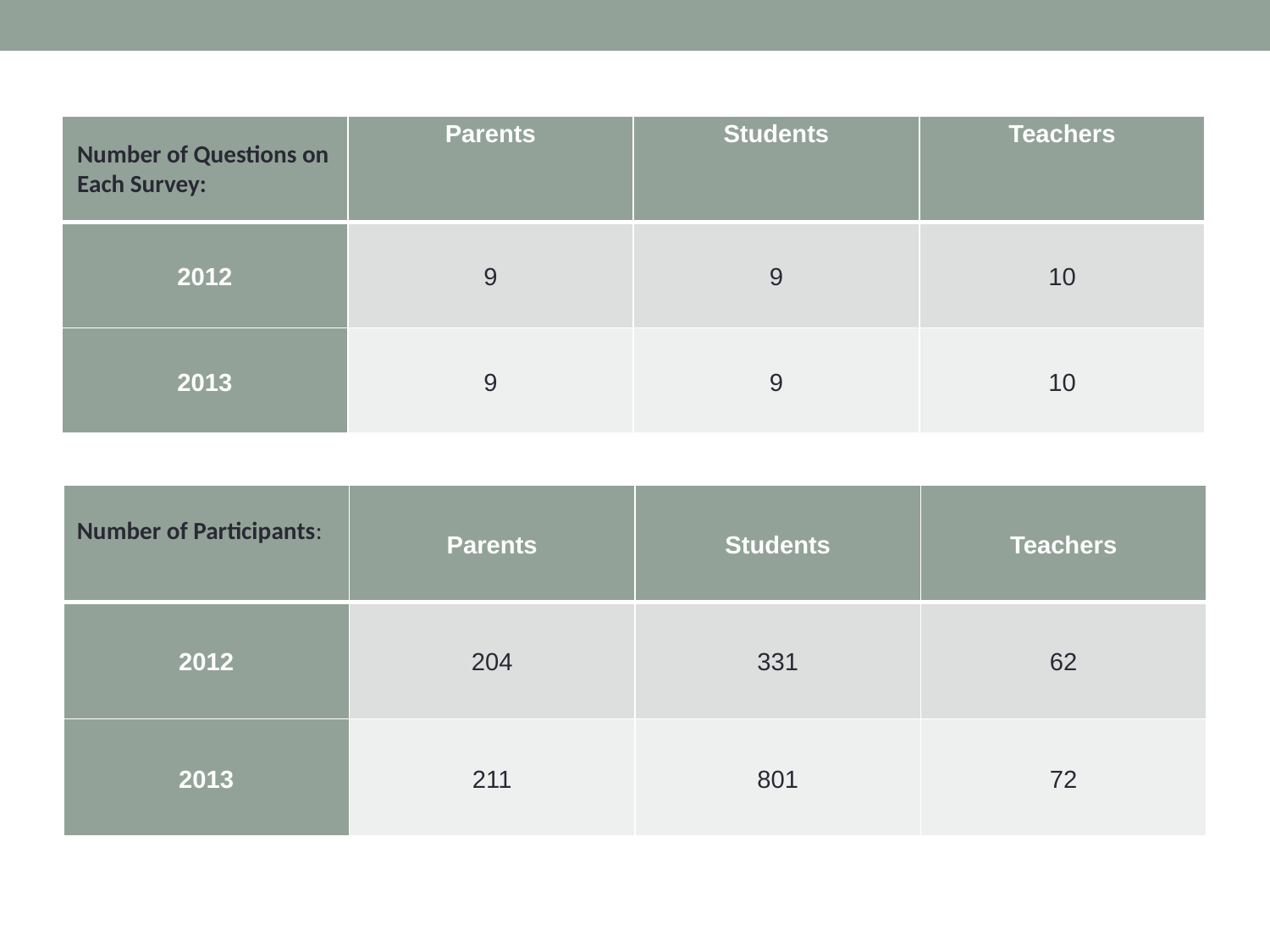

|  | Parents | Students | Teachers |
| --- | --- | --- | --- |
| 2012 | 9 | 9 | 10 |
| 2013 | 9 | 9 | 10 |
Number of Questions on
Each Survey:
|  | Parents | Students | Teachers |
| --- | --- | --- | --- |
| 2012 | 204 | 331 | 62 |
| 2013 | 211 | 801 | 72 |
Number of Participants: